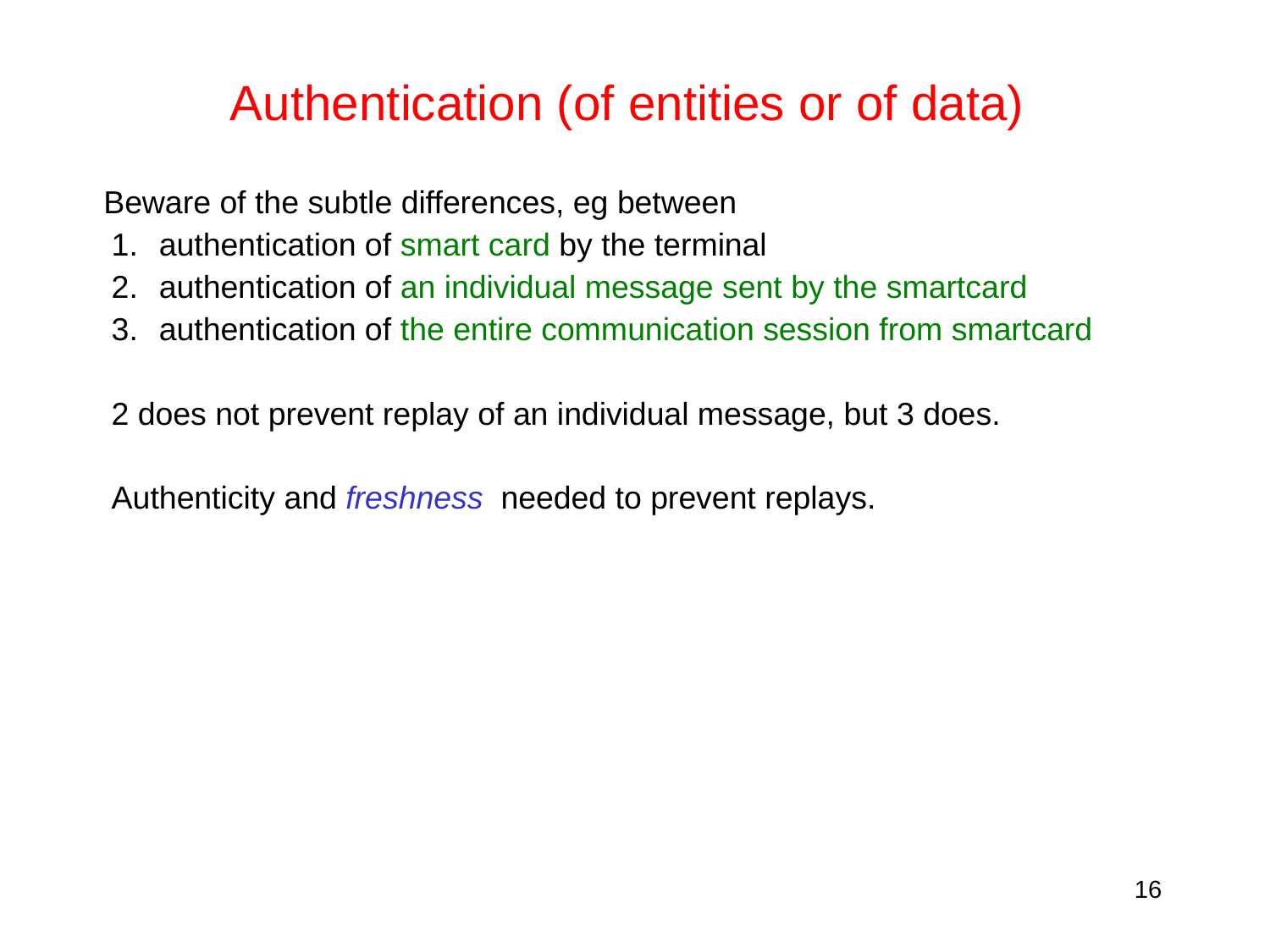

# Authentication (of entities or of data)
Beware of the subtle differences, eg between
authentication of smart card by the terminal
authentication of an individual message sent by the smartcard
authentication of the entire communication session from smartcard

2 does not prevent replay of an individual message, but 3 does.

Authenticity and freshness  needed to prevent replays.

16